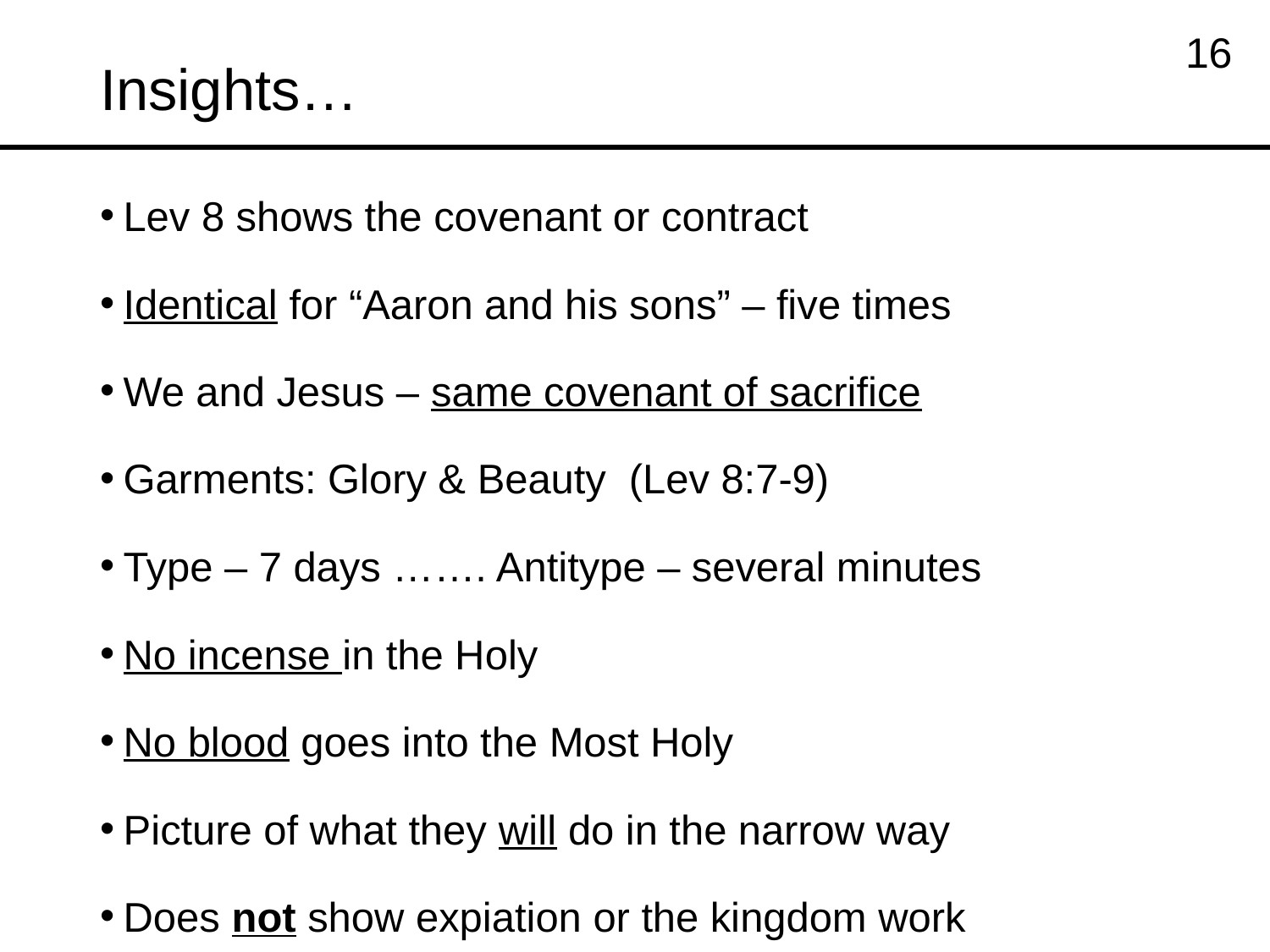

# Insights…
16
Lev 8 shows the covenant or contract
Identical for “Aaron and his sons” – five times
We and Jesus – same covenant of sacrifice
Garments: Glory & Beauty  (Lev 8:7-9)
Type – 7 days ……. Antitype – several minutes
No incense in the Holy
No blood goes into the Most Holy
Picture of what they will do in the narrow way
Does not show expiation or the kingdom work